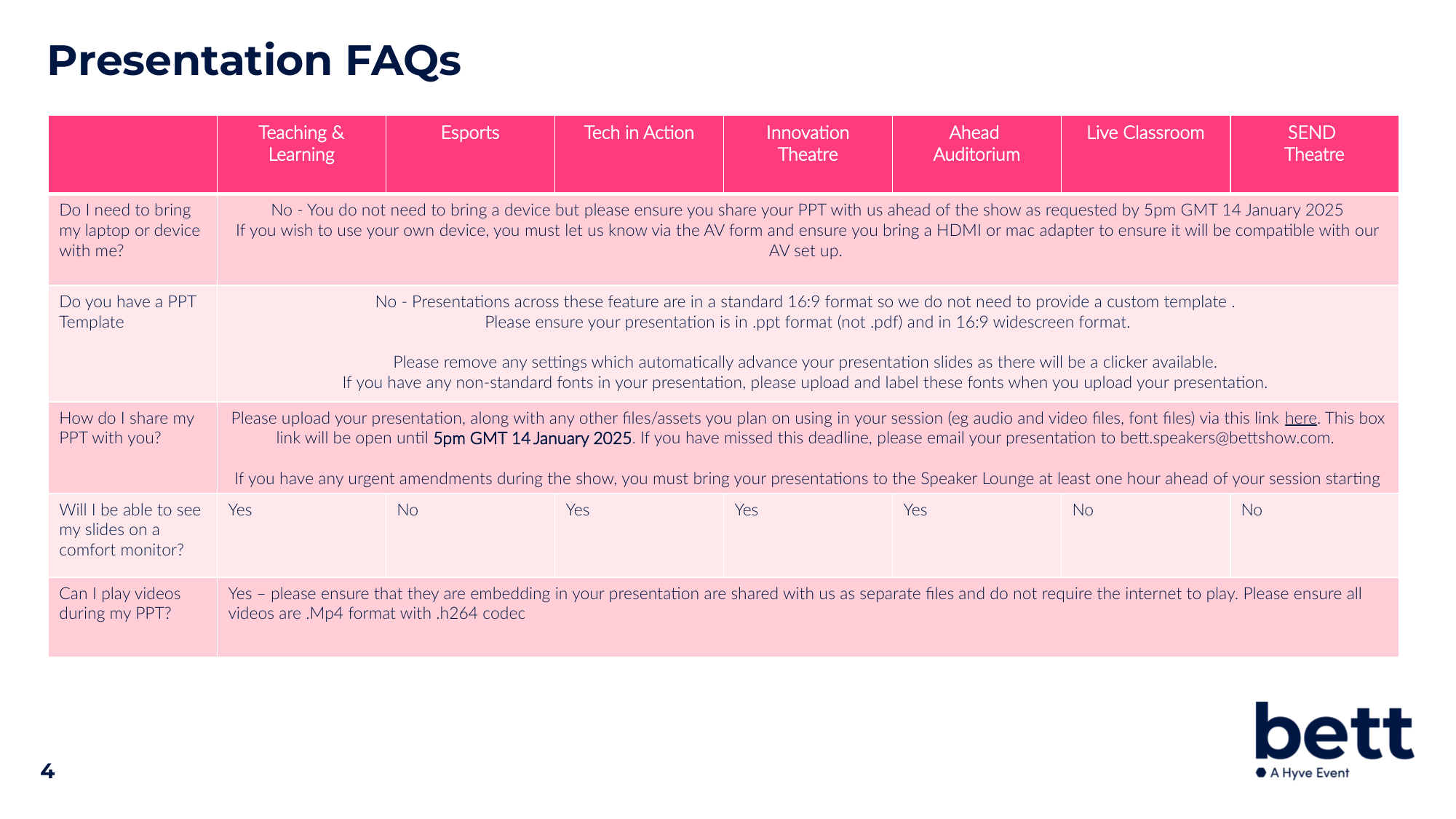

Presentation FAQs
|  | Teaching & Learning | Esports | Tech in Action | Innovation Theatre | Ahead Auditorium | Live Classroom | SEND Theatre |
| --- | --- | --- | --- | --- | --- | --- | --- |
| Do I need to bring my laptop or device with me? | No - You do not need to bring a device but please ensure you share your PPT with us ahead of the show as requested by 5pm GMT 14 January 2025 If you wish to use your own device, you must let us know via the AV form and ensure you bring a HDMI or mac adapter to ensure it will be compatible with our AV set up. |  |  |  |  |  |  |
| Do you have a PPT Template | No - Presentations across these feature are in a standard 16:9 format so we do not need to provide a custom template . ​ Please ensure your presentation is in .ppt format (not .pdf) and in 16:9 widescreen format.​ Please remove any settings which automatically advance your presentation slides as there will be a clicker available. ​ If you have any non-standard fonts in your presentation, please upload and label these fonts when you upload your presentation. |  |  |  |  |  |  |
| How do I share my PPT with you? | Please upload your presentation, along with any other files/assets you plan on using in your session (eg audio and video files, font files) via this link here. This box link will be open until 5pm GMT 14 January 2025. If you have missed this deadline, please email your presentation to bett.speakers@bettshow.com. If you have any urgent amendments during the show, you must bring your presentations to the Speaker Lounge at least one hour ahead of your session starting |  |  |  |  |  |  |
| Will I be able to see my slides on a comfort monitor? | Yes | No | Yes | Yes | Yes | No | No |
| Can I play videos during my PPT? | Yes – please ensure that they are embedding in your presentation are shared with us as separate files and do not require the internet to play. Please ensure all videos are .Mp4 format with .h264 codec |  |  |  |  |  |  |
4